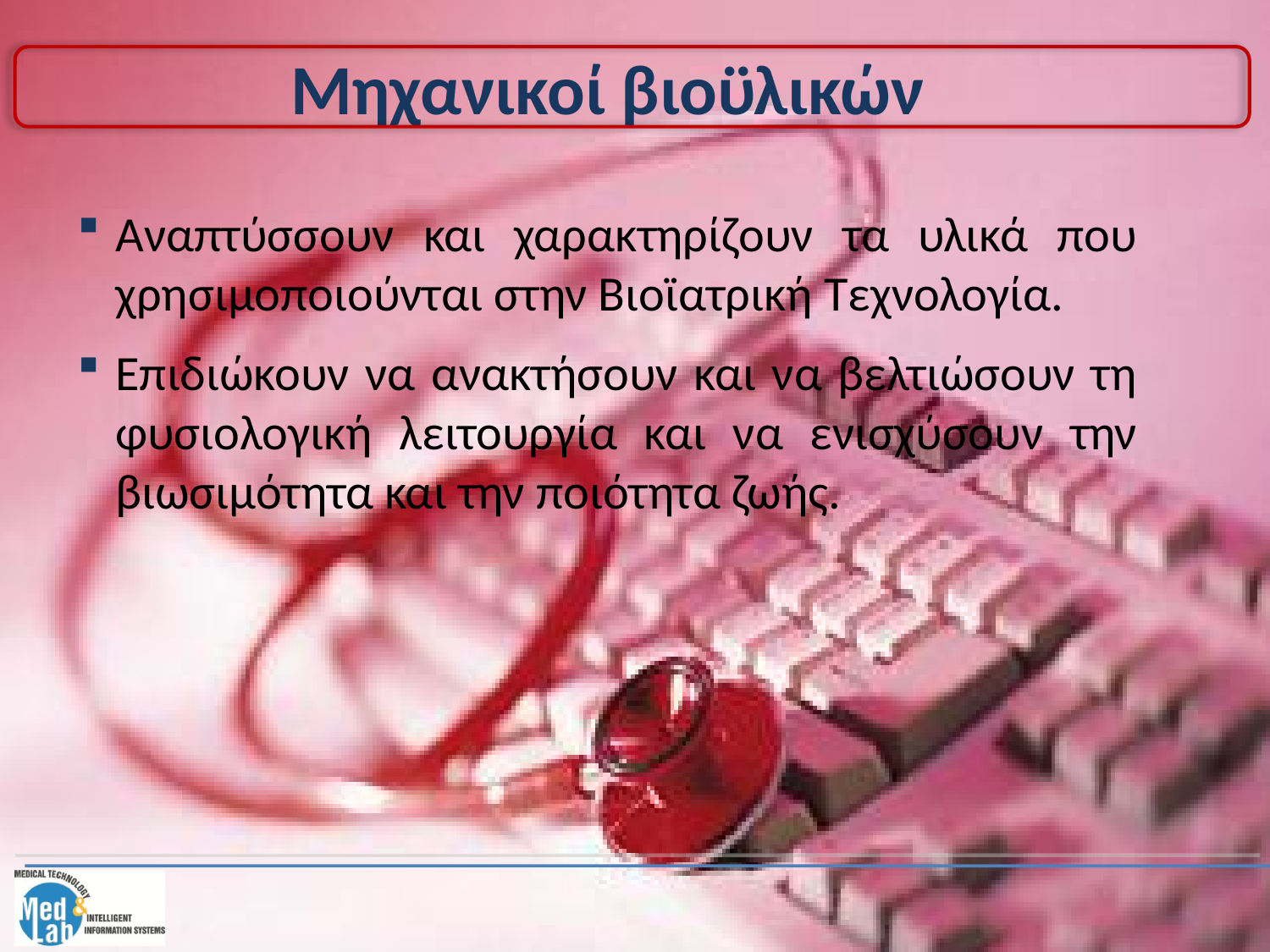

# Μηχανικοί βιοϋλικών

Αναπτύσσουν και χαρακτηρίζουν τα υλικά που χρησιμοποιούνται στην Βιοϊατρική Τεχνολογία.
Επιδιώκουν να ανακτήσουν και να βελτιώσουν τη φυσιολογική λειτουργία και να ενισχύσουν την βιωσιμότητα και την ποιότητα ζωής.